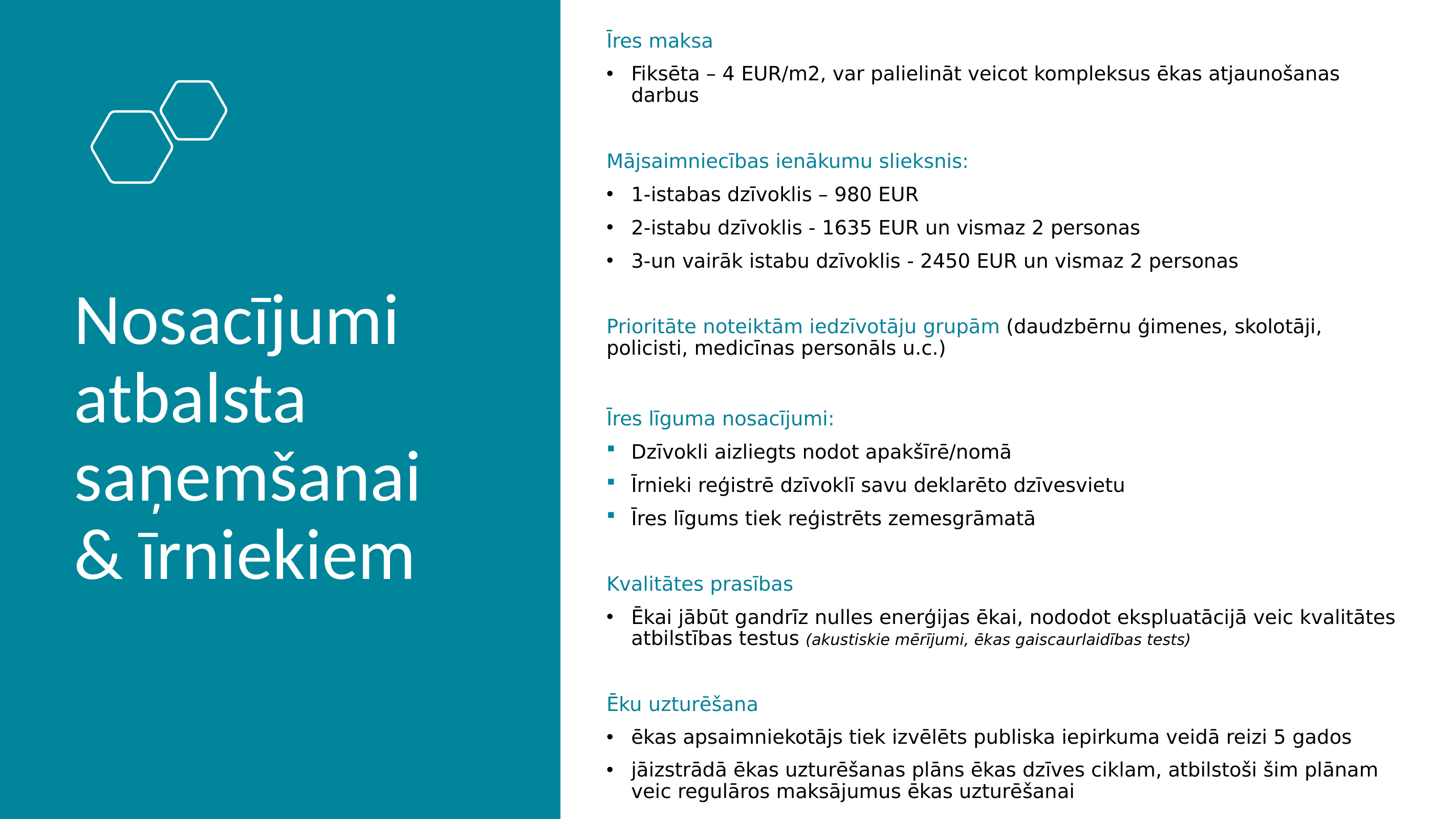

Īres maksa
Fiksēta – 4 EUR/m2, var palielināt veicot kompleksus ēkas atjaunošanas darbus

Mājsaimniecības ienākumu slieksnis:
1-istabas dzīvoklis – 980 EUR
2-istabu dzīvoklis - 1635 EUR un vismaz 2 personas
3-un vairāk istabu dzīvoklis - 2450 EUR un vismaz 2 personas

Prioritāte noteiktām iedzīvotāju grupām (daudzbērnu ģimenes, skolotāji, policisti, medicīnas personāls u.c.)

Īres līguma nosacījumi:
Dzīvokli aizliegts nodot apakšīrē/nomā
Īrnieki reģistrē dzīvoklī savu deklarēto dzīvesvietu
Īres līgums tiek reģistrēts zemesgrāmatā

Kvalitātes prasības
Ēkai jābūt gandrīz nulles enerģijas ēkai, nododot ekspluatācijā veic kvalitātes atbilstības testus (akustiskie mērījumi, ēkas gaiscaurlaidības tests)

Ēku uzturēšana
ēkas apsaimniekotājs tiek izvēlēts publiska iepirkuma veidā reizi 5 gados
jāizstrādā ēkas uzturēšanas plāns ēkas dzīves ciklam, atbilstoši šim plānam veic regulāros maksājumus ēkas uzturēšanai

# Nosacījumi atbalsta saņemšanai & īrniekiem
15